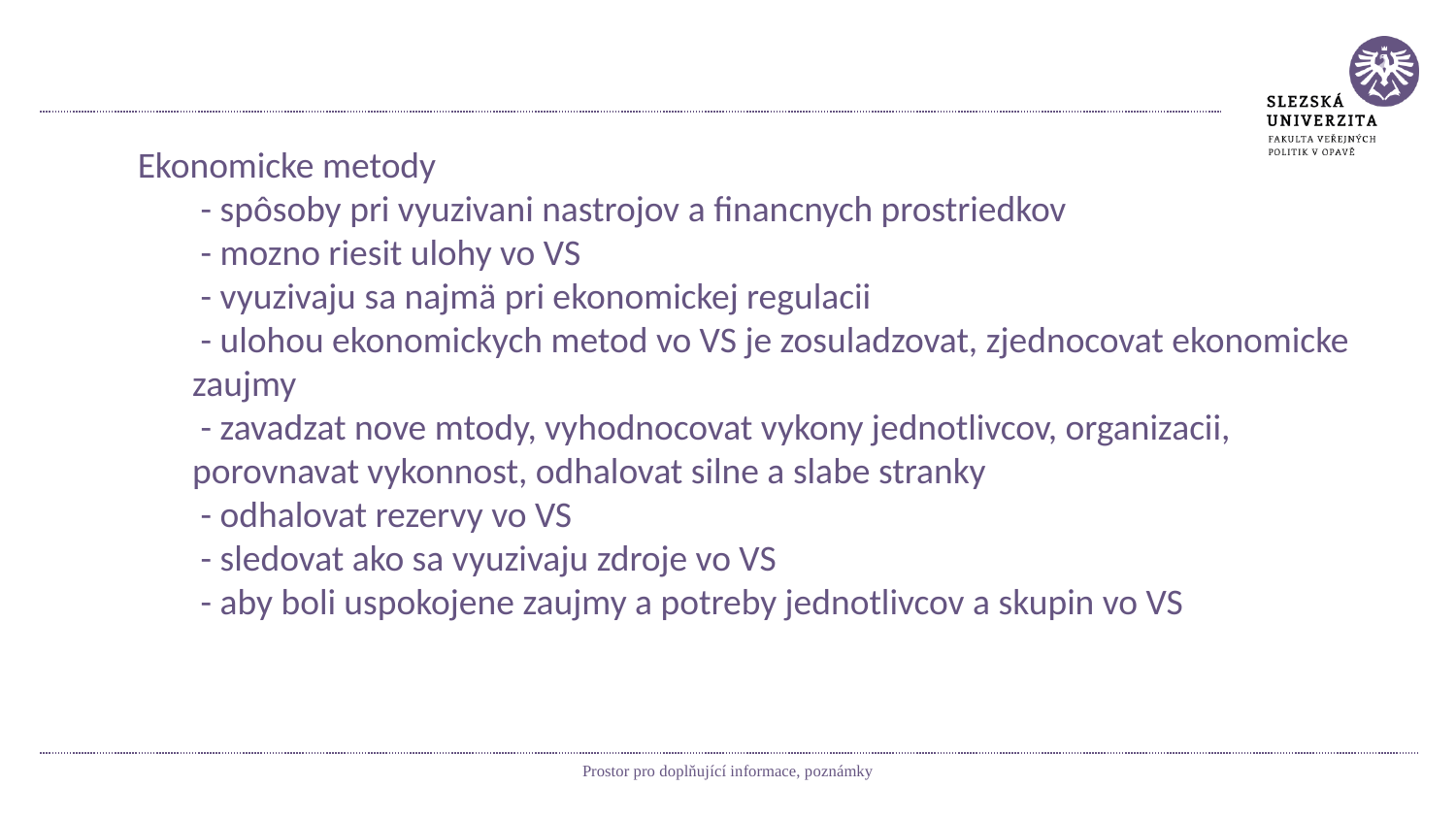

#
Ekonomicke metody
 - spôsoby pri vyuzivani nastrojov a financnych prostriedkov
 - mozno riesit ulohy vo VS
 - vyuzivaju sa najmä pri ekonomickej regulacii
 - ulohou ekonomickych metod vo VS je zosuladzovat, zjednocovat ekonomicke zaujmy
 - zavadzat nove mtody, vyhodnocovat vykony jednotlivcov, organizacii, porovnavat vykonnost, odhalovat silne a slabe stranky
 - odhalovat rezervy vo VS
 - sledovat ako sa vyuzivaju zdroje vo VS
 - aby boli uspokojene zaujmy a potreby jednotlivcov a skupin vo VS
Prostor pro doplňující informace, poznámky